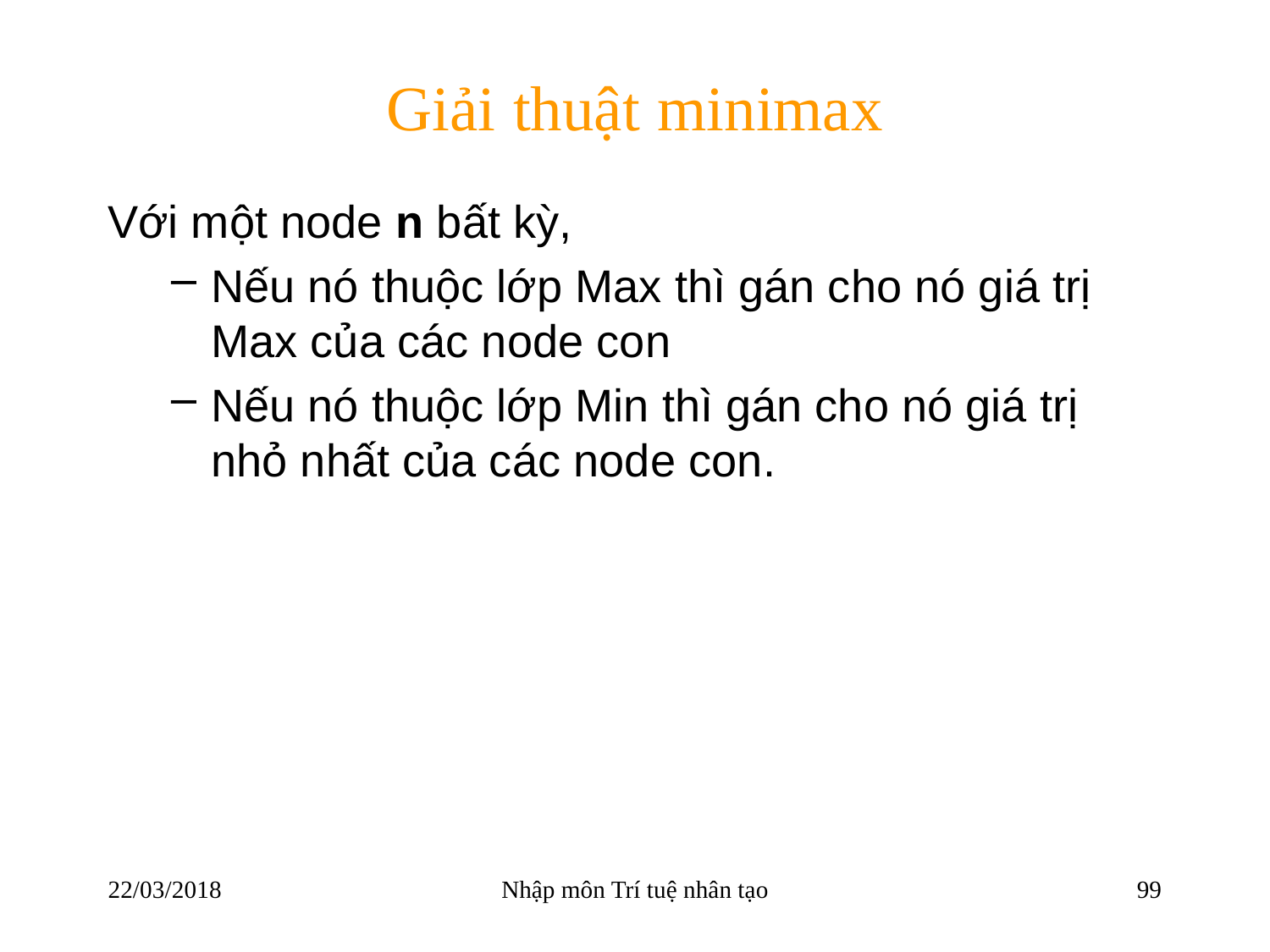

# Giải thuật minimax
Với một node n bất kỳ,
Nếu nó thuộc lớp Max thì gán cho nó giá trị Max của các node con
Nếu nó thuộc lớp Min thì gán cho nó giá trị nhỏ nhất của các node con.
22/03/2018
Nhập môn Trí tuệ nhân tạo
99